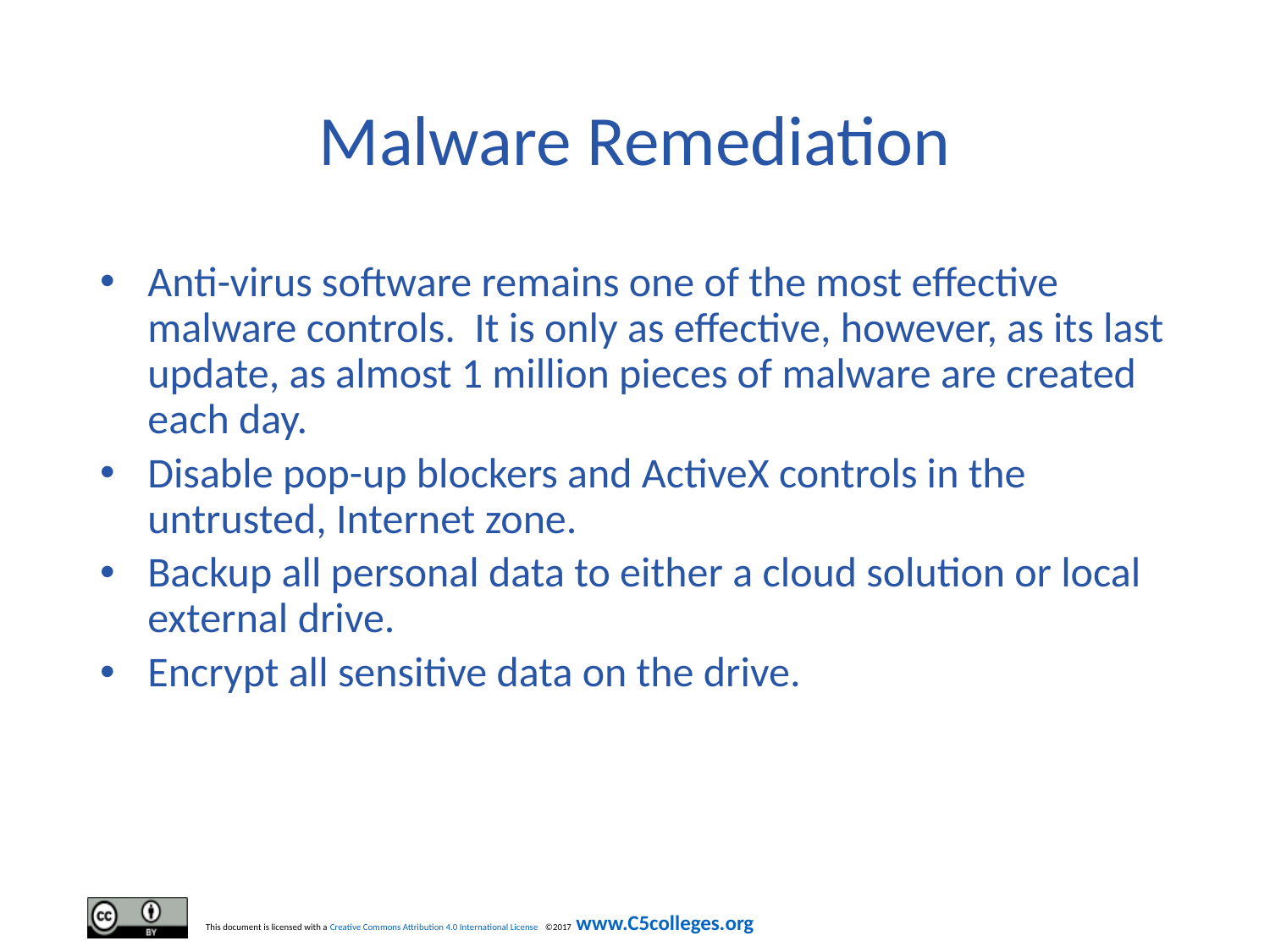

# Malware Remediation
Anti-virus software remains one of the most effective malware controls.  It is only as effective, however, as its last update, as almost 1 million pieces of malware are created each day.
Disable pop-up blockers and ActiveX controls in the untrusted, Internet zone.
Backup all personal data to either a cloud solution or local external drive.
Encrypt all sensitive data on the drive.